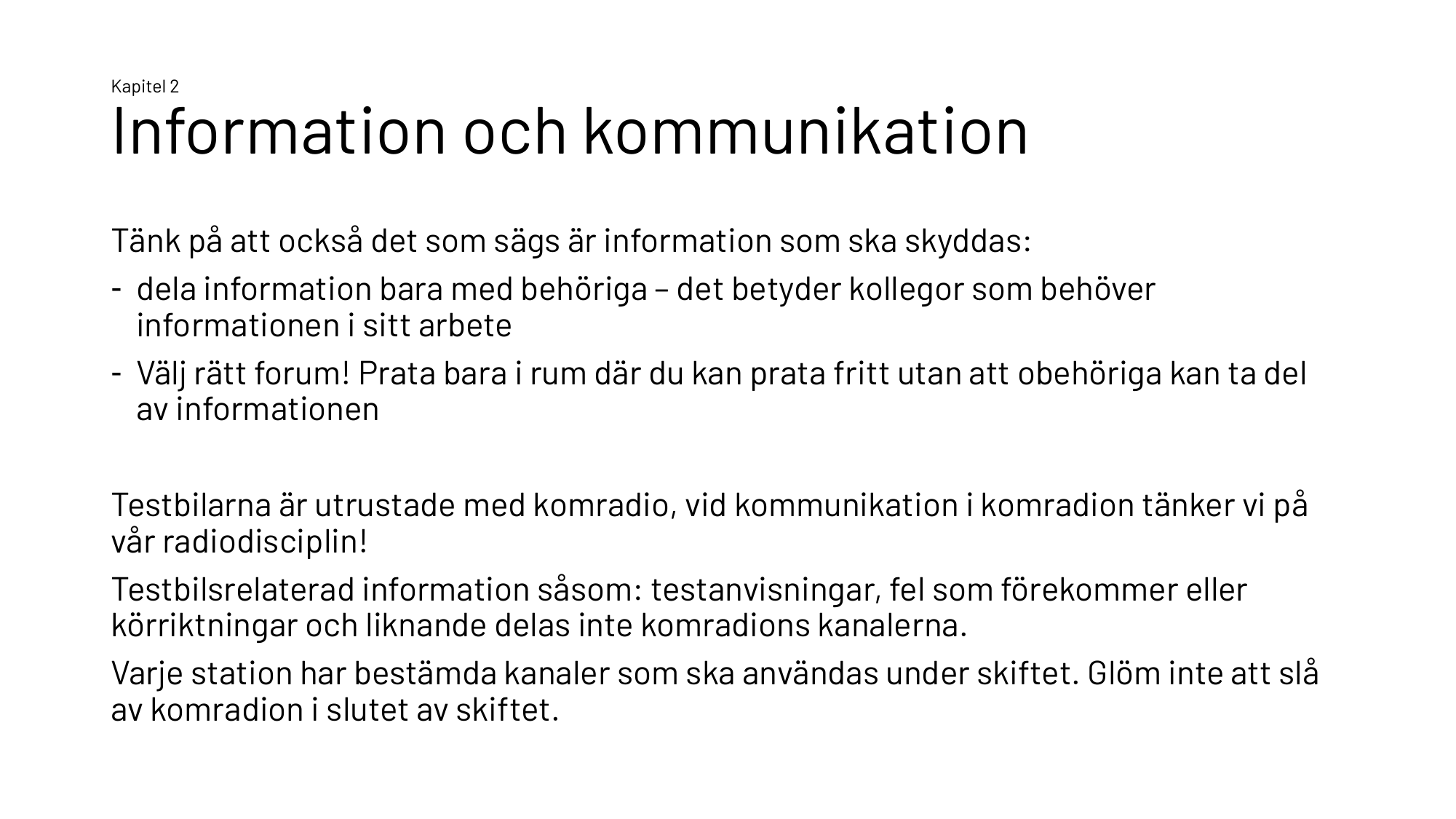

# Kapitel 2 Information och kommunikation
Tänk på att också det som sägs är information som ska skyddas:
dela information bara med behöriga – det betyder kollegor som behöver informationen i sitt arbete
Välj rätt forum! Prata bara i rum där du kan prata fritt utan att obehöriga kan ta del av informationen

Testbilarna är utrustade med komradio, vid kommunikation i komradion tänker vi på vår radiodisciplin!
Testbilsrelaterad information såsom: testanvisningar, fel som förekommer eller körriktningar och liknande delas inte komradions kanalerna.
Varje station har bestämda kanaler som ska användas under skiftet. Glöm inte att slå av komradion i slutet av skiftet.